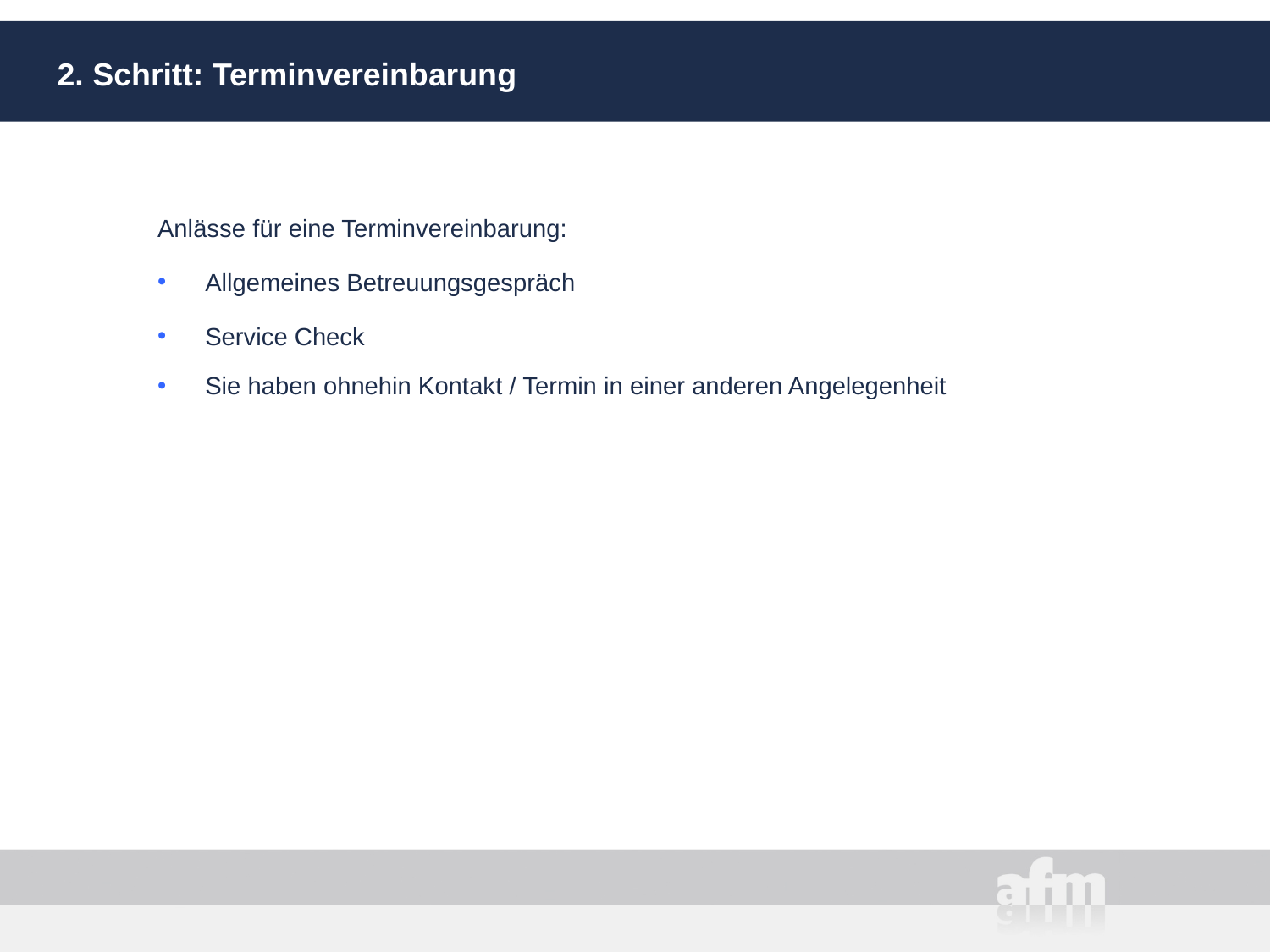

# 2. Schritt: Terminvereinbarung
Anlässe für eine Terminvereinbarung:
Allgemeines Betreuungsgespräch
Service Check
Sie haben ohnehin Kontakt / Termin in einer anderen Angelegenheit